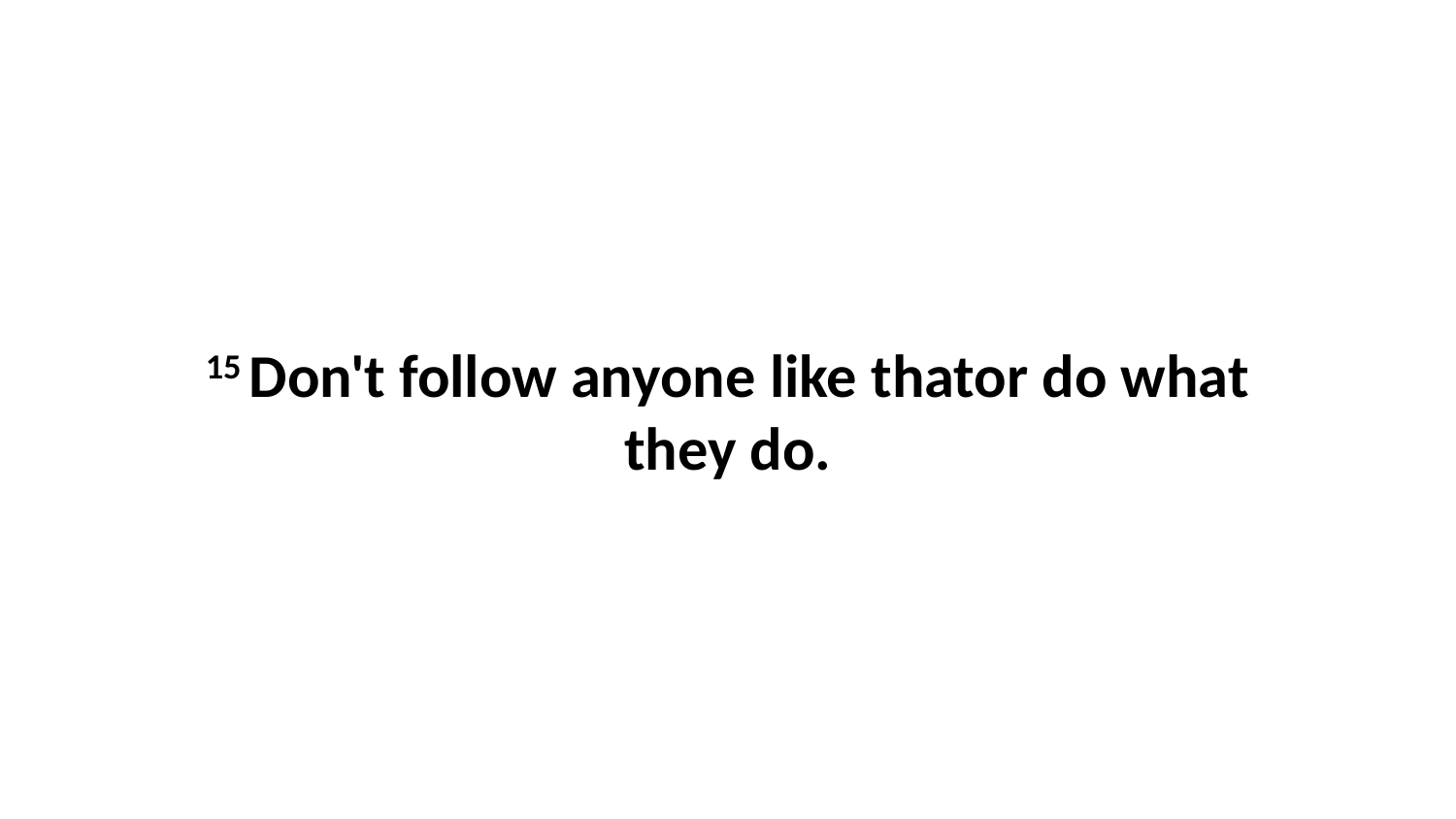

15 Don't follow anyone like thator do what they do.